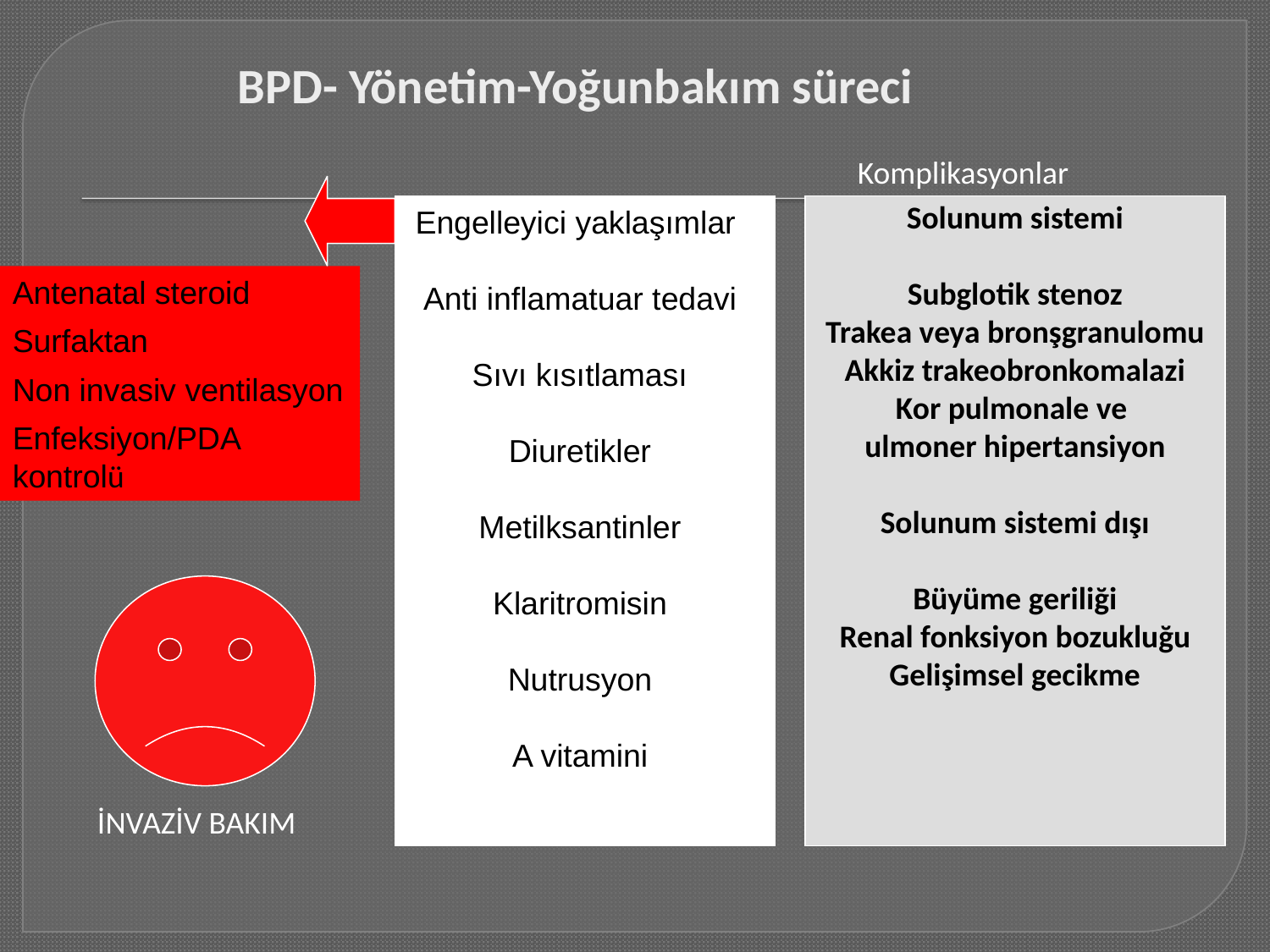

# BPD- Yönetim-Yoğunbakım süreci
Komplikasyonlar

Engelleyici yaklaşımlar

Anti inflamatuar tedavi

Sıvı kısıtlaması

Diuretikler

Metilksantinler

Klaritromisin

Nutrusyon

A vitamini

Solunum sistemi

Subglotik stenoz
Trakea veya bronşgranulomu
Akkiz trakeobronkomalazi
Kor pulmonale ve
ulmoner hipertansiyon

Solunum sistemi dışı

Büyüme geriliği
Renal fonksiyon bozukluğu
Gelişimsel gecikme

Antenatal steroid
Surfaktan
Non invasiv ventilasyon
Enfeksiyon/PDA kontrolü

İNVAZİV BAKIM